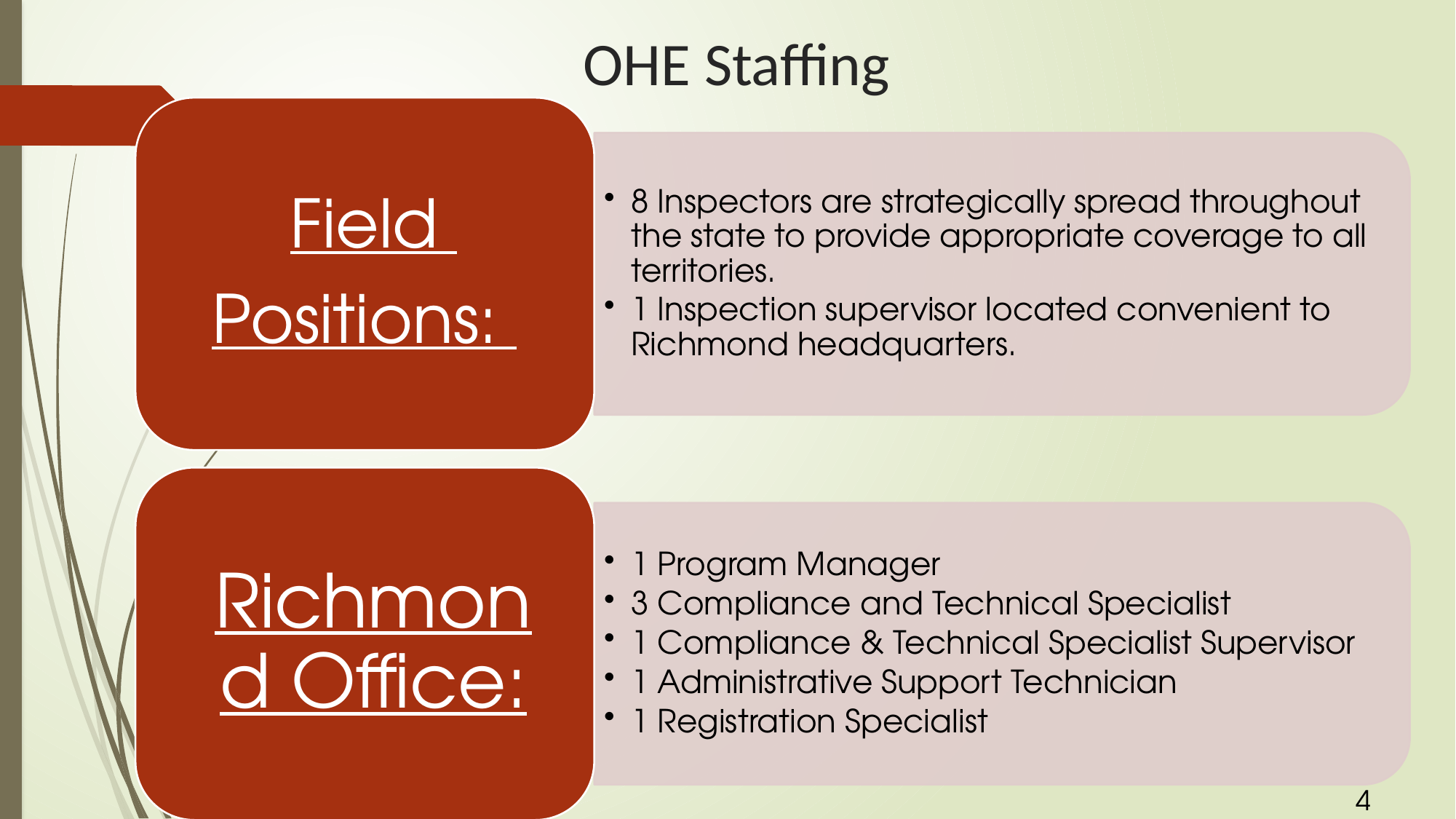

# OHE Staffing
8 Inspectors are strategically spread throughout the state to provide appropriate coverage to all territories.
1 Inspection supervisor located convenient to Richmond headquarters.
Field
Positions:
1 Program Manager
3 Compliance and Technical Specialist
1 Compliance & Technical Specialist Supervisor
1 Administrative Support Technician
1 Registration Specialist
Richmond Office:

4